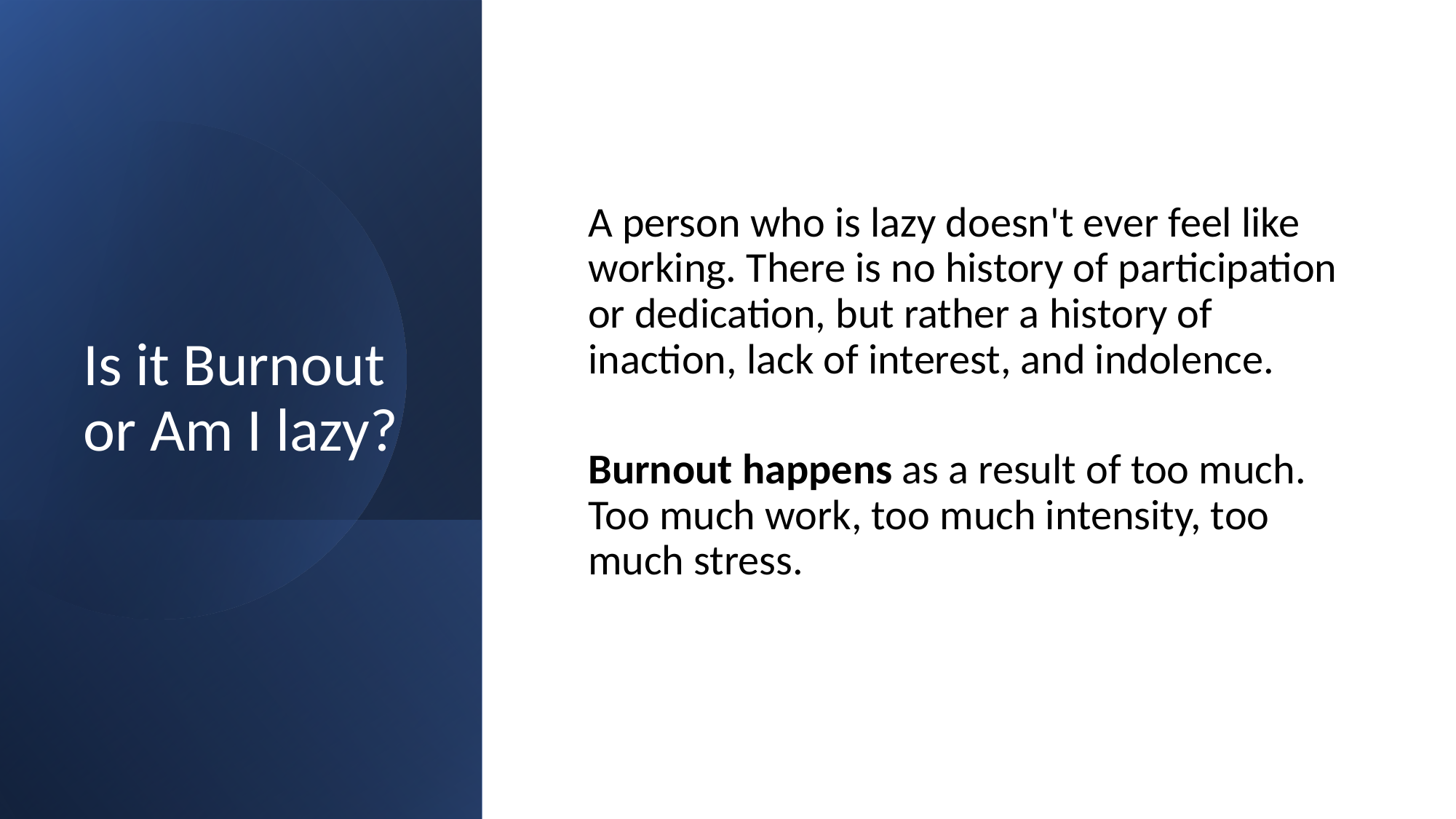

A person who is lazy doesn't ever feel like working. There is no history of participation or dedication, but rather a history of inaction, lack of interest, and indolence.

Burnout happens as a result of too much. Too much work, too much intensity, too much stress.

# Is it Burnout or Am I lazy?